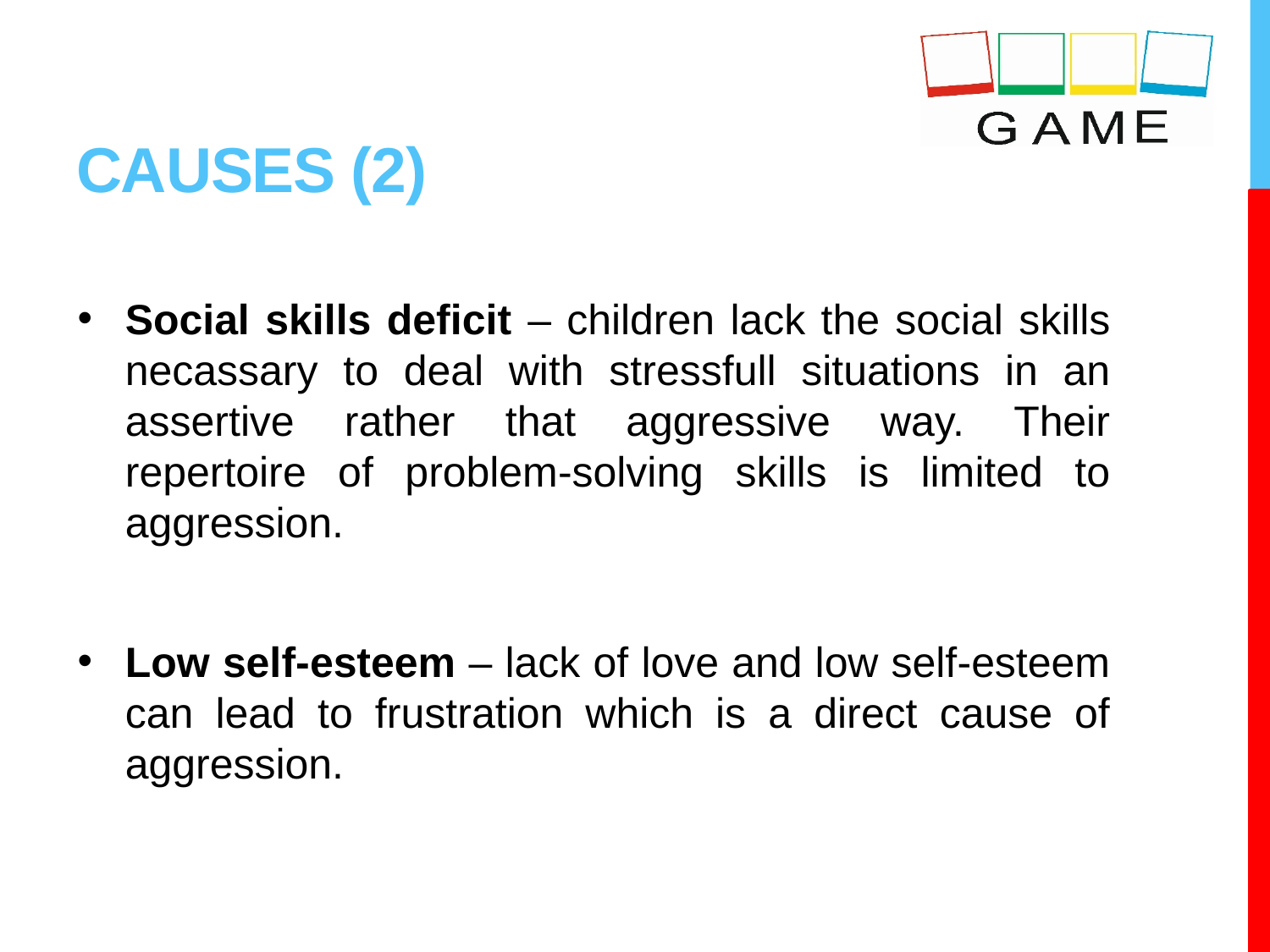

# CaUSES (2)
Social skills deficit – children lack the social skills necassary to deal with stressfull situations in an assertive rather that aggressive way. Their repertoire of problem-solving skills is limited to aggression.

Low self-esteem – lack of love and low self-esteem can lead to frustration which is a direct cause of aggression.